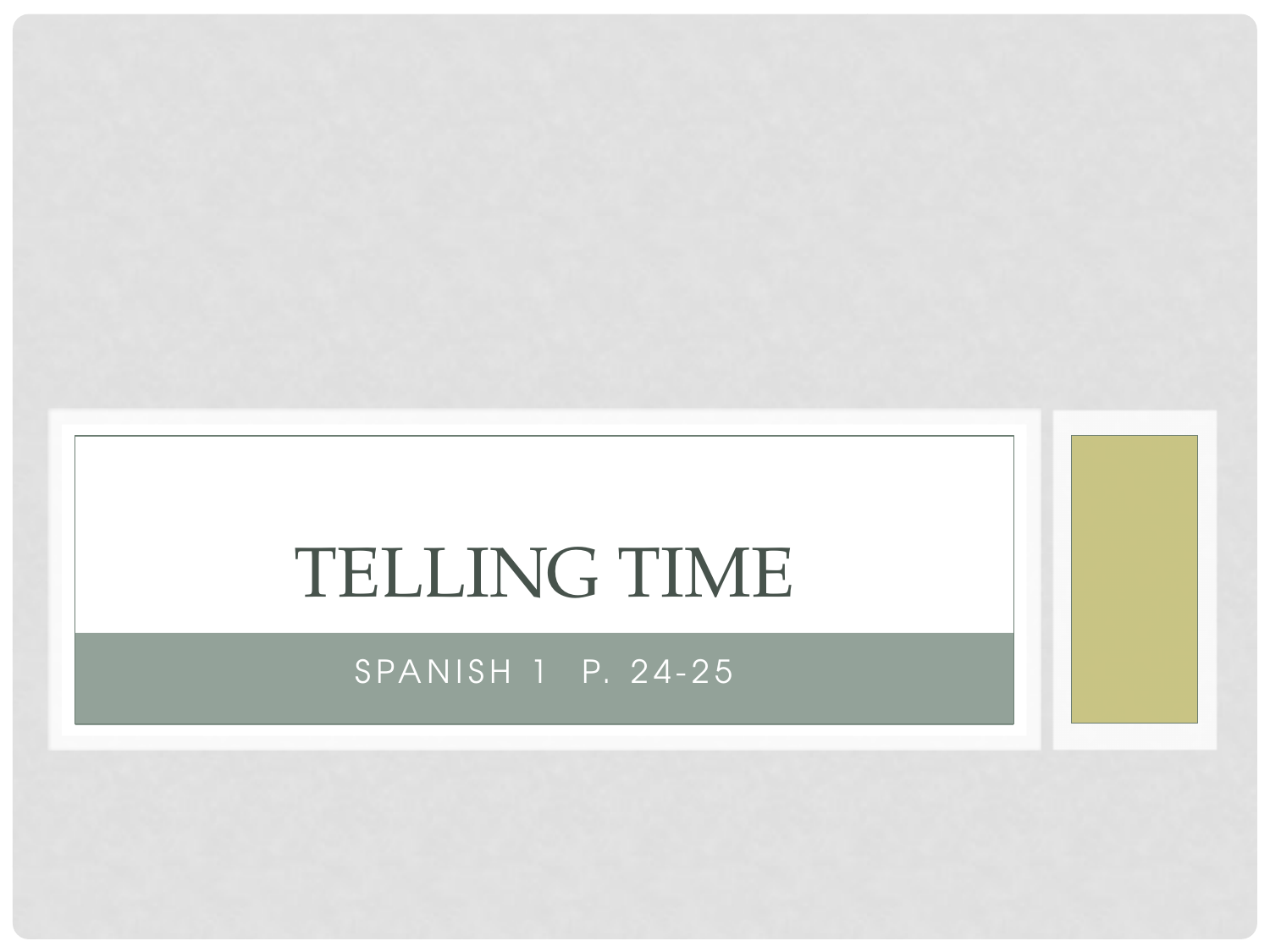

# Telling Time
Spanish 1  p. 24-25